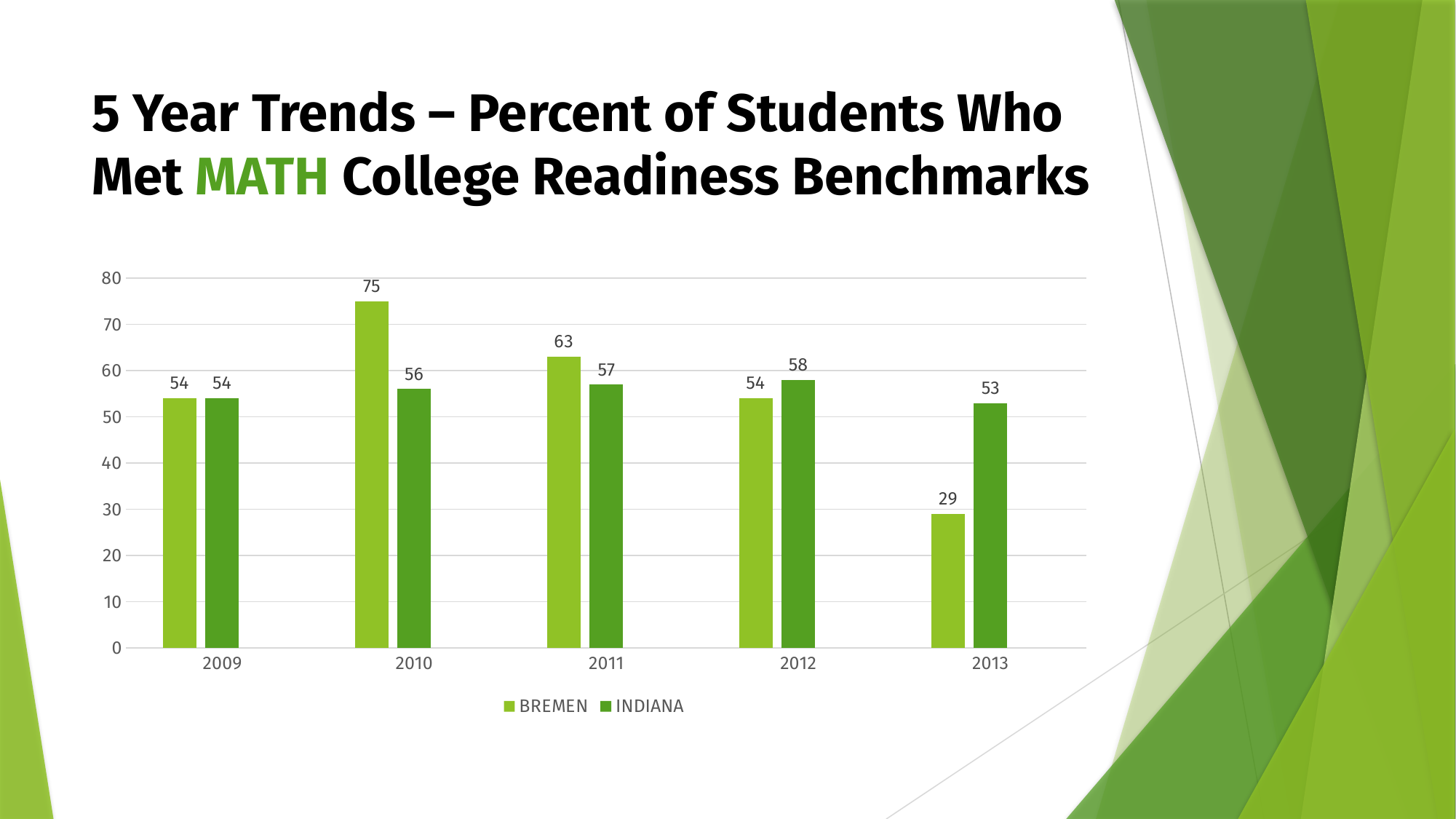

# 5 Year Trends – Percent of Students Who Met MATH College Readiness Benchmarks

### Chart

| Category | BREMEN | INDIANA | Column1 |
|---|---|---|---|
| 2009 | 54.0 | 54.0 | None |
| 2010 | 75.0 | 56.0 | None |
| 2011 | 63.0 | 57.0 | None |
| 2012 | 54.0 | 58.0 | None |
| 2013 | 29.0 | 53.0 | None |